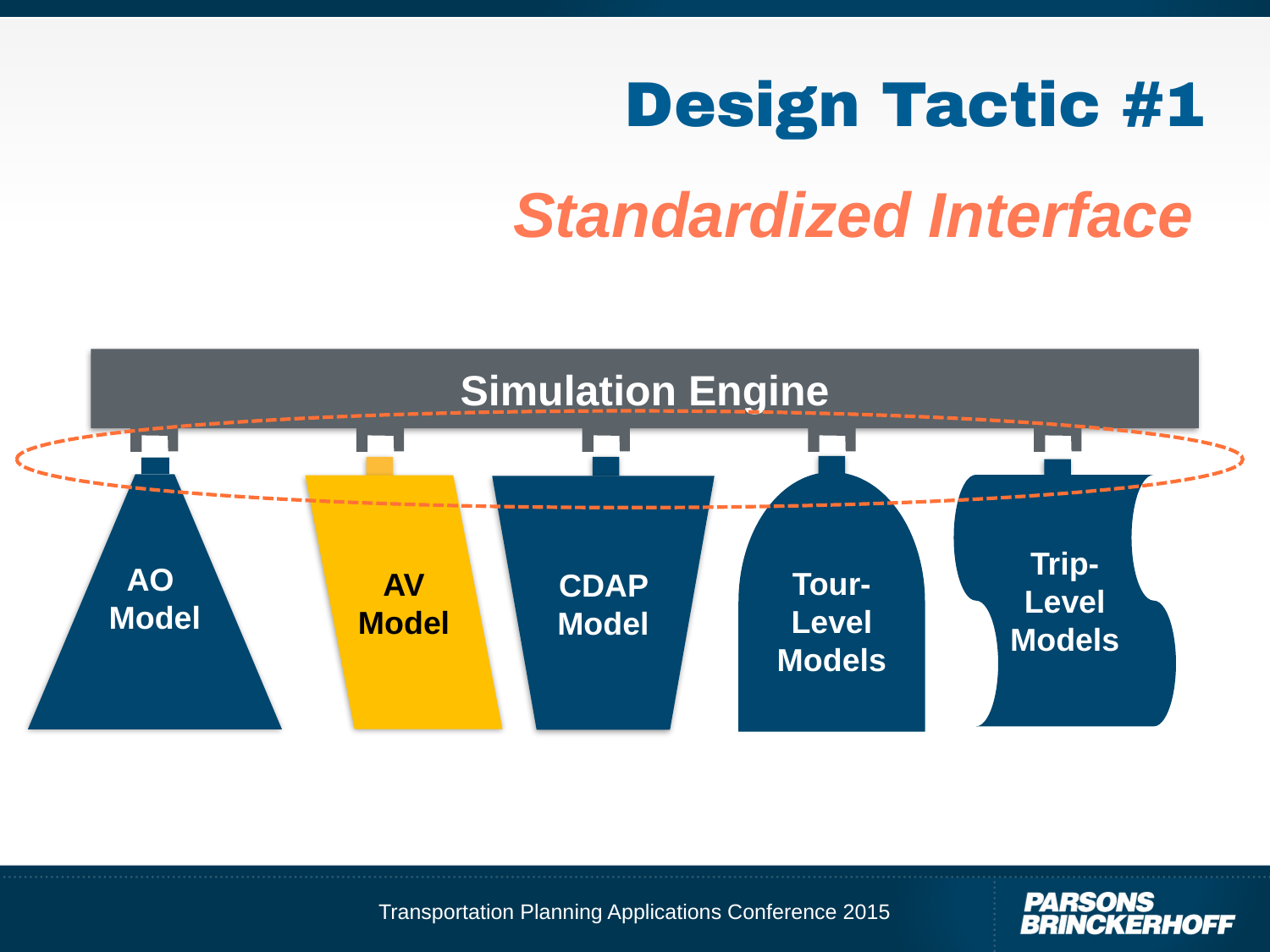

# Design Tactic #1
Standardized Interface
Simulation Engine

AO
Model

Tour-Level Models

AV Model

CDAP Model

Trip-Level Models
Transportation Planning Applications Conference 2015